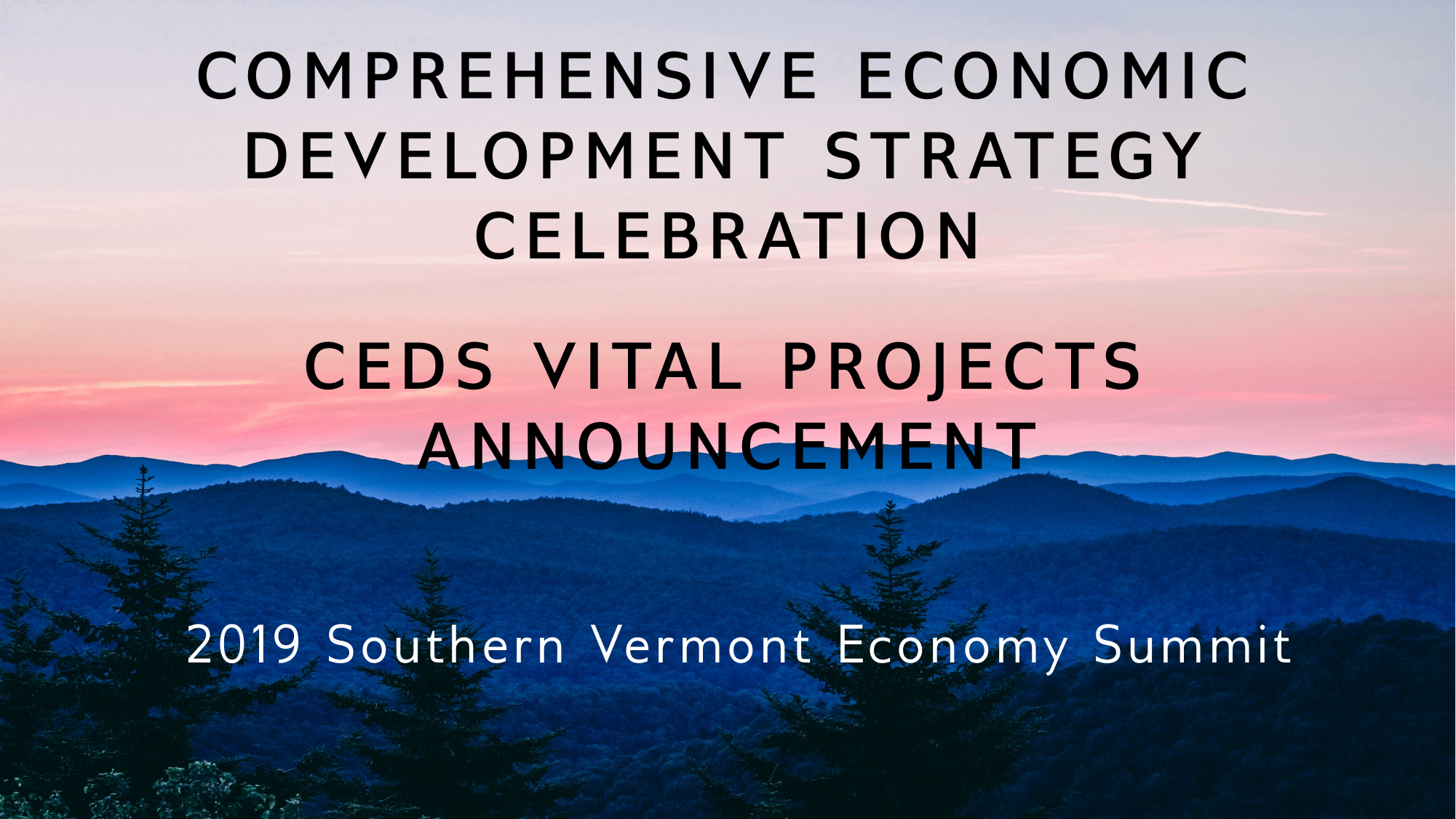

COMPREHENSIVE ECONOMIC DEVELOPMENT STRATEGY CELEBRATION

CEDS VITAL PROJECTS ANNOUNCEMENT
2019 Southern Vermont Economy Summit